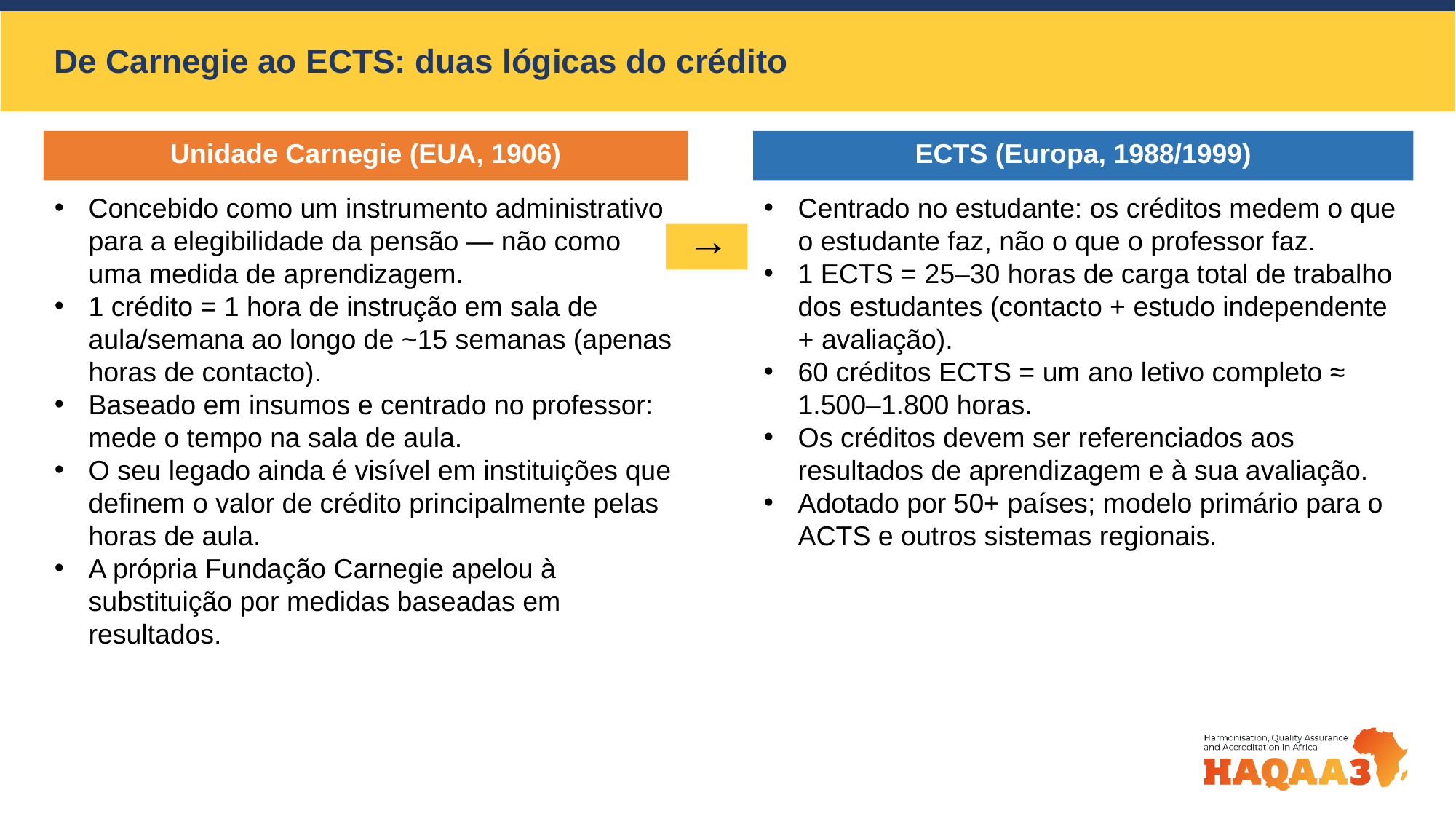

De Carnegie ao ECTS: duas lógicas do crédito

Unidade Carnegie (EUA, 1906)

ECTS (Europa, 1988/1999)
Concebido como um instrumento administrativo para a elegibilidade da pensão — não como uma medida de aprendizagem.
1 crédito = 1 hora de instrução em sala de aula/semana ao longo de ~15 semanas (apenas horas de contacto).
Baseado em insumos e centrado no professor: mede o tempo na sala de aula.
O seu legado ainda é visível em instituições que definem o valor de crédito principalmente pelas horas de aula.
A própria Fundação Carnegie apelou à substituição por medidas baseadas em resultados.
Centrado no estudante: os créditos medem o que o estudante faz, não o que o professor faz.
1 ECTS = 25–30 horas de carga total de trabalho dos estudantes (contacto + estudo independente + avaliação).
60 créditos ECTS = um ano letivo completo ≈ 1.500–1.800 horas.
Os créditos devem ser referenciados aos resultados de aprendizagem e à sua avaliação.
Adotado por 50+ países; modelo primário para o ACTS e outros sistemas regionais.
→